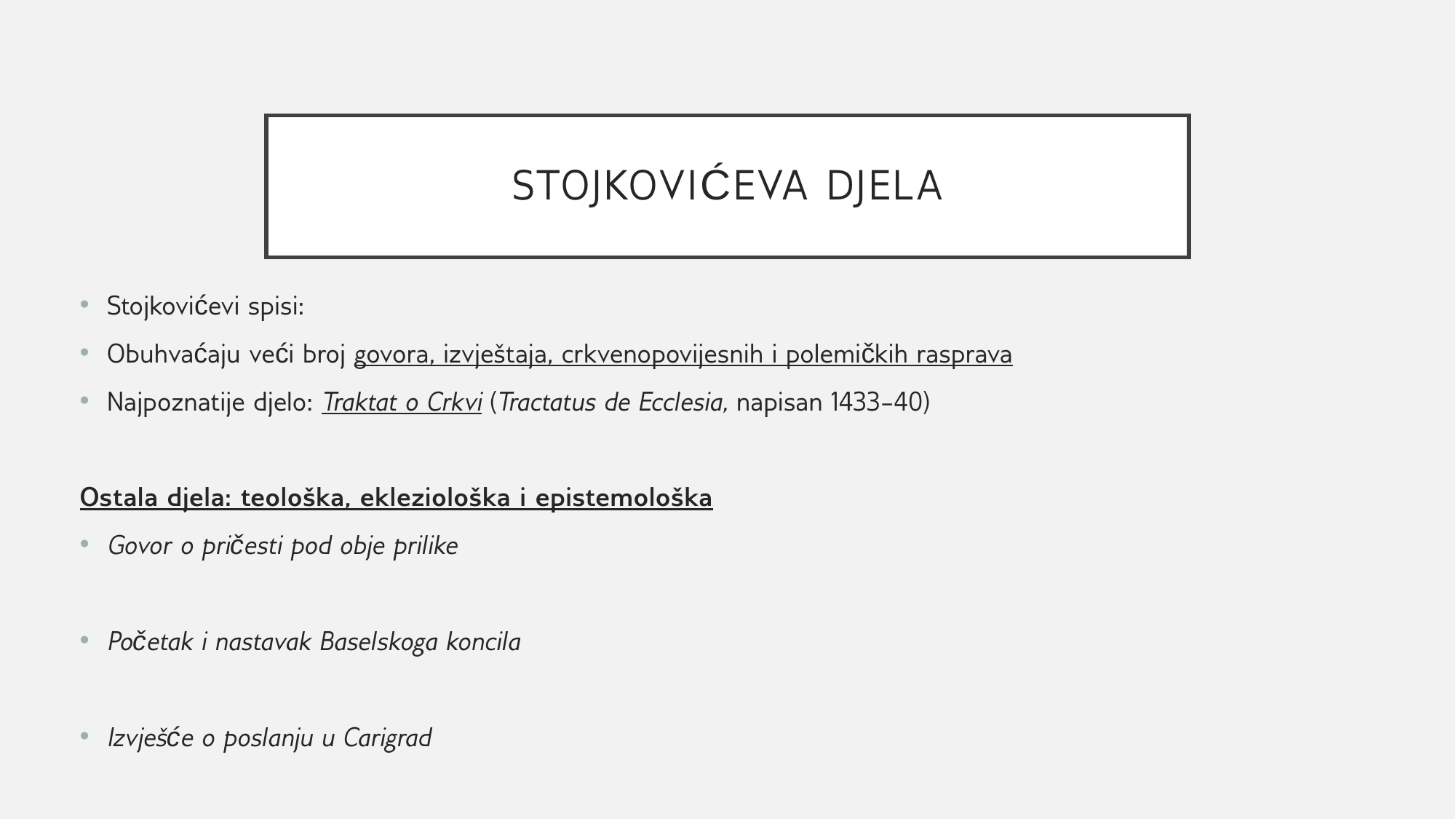

# Stojkovićeva djela
Stojkovićevi spisi:
Obuhvaćaju veći broj govora, izvještaja, crkvenopovijesnih i polemičkih rasprava
Najpoznatije djelo: Traktat o Crkvi (Tractatus de Ecclesia, napisan 1433–40)

Ostala djela: teološka, ekleziološka i epistemološka
Govor o pričesti pod obje prilike

Početak i nastavak Baselskoga koncila

Izvješće o poslanju u Carigrad